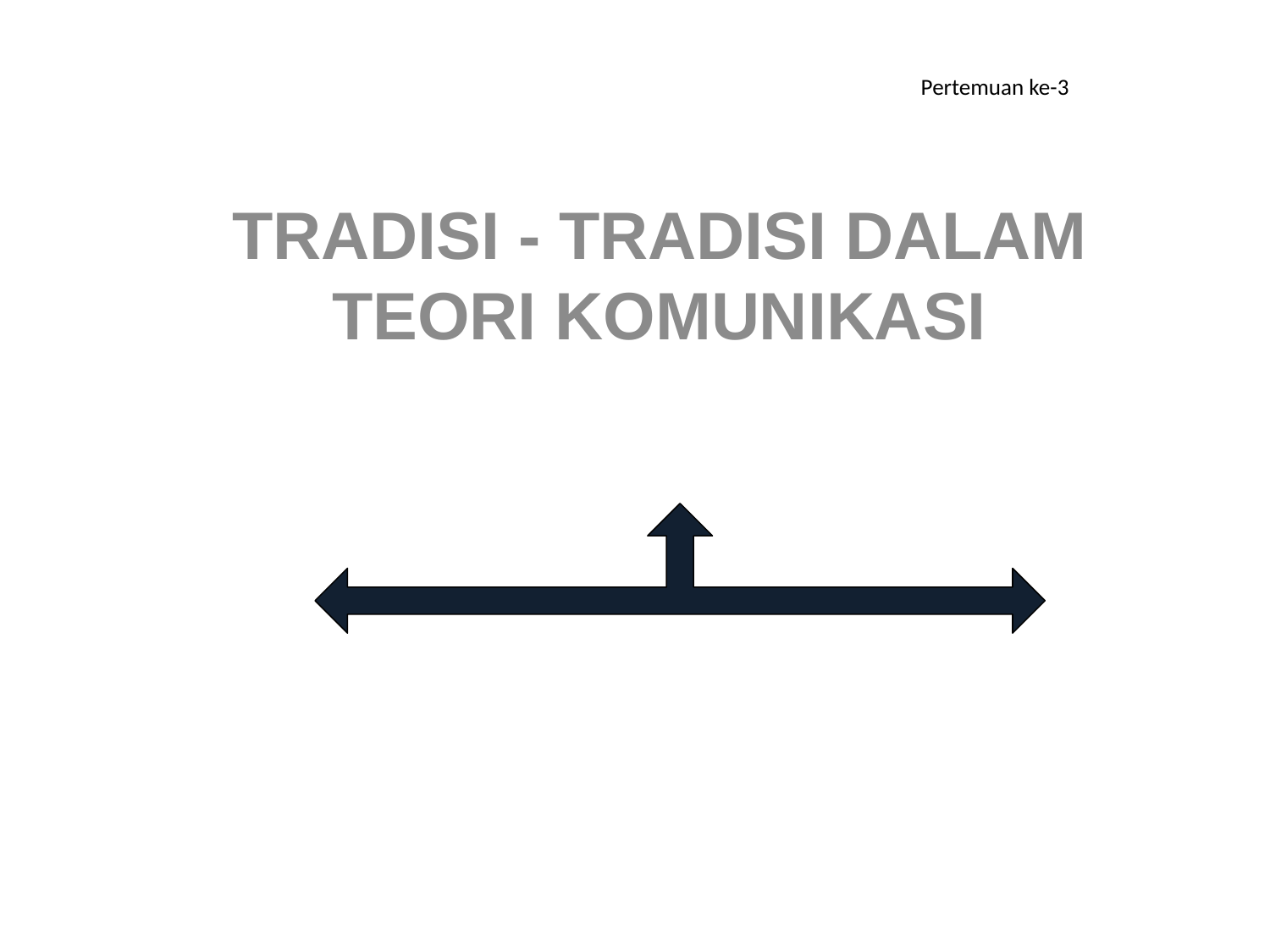

# Pertemuan ke-3
TRADISI - TRADISI DALAM TEORI KOMUNIKASI